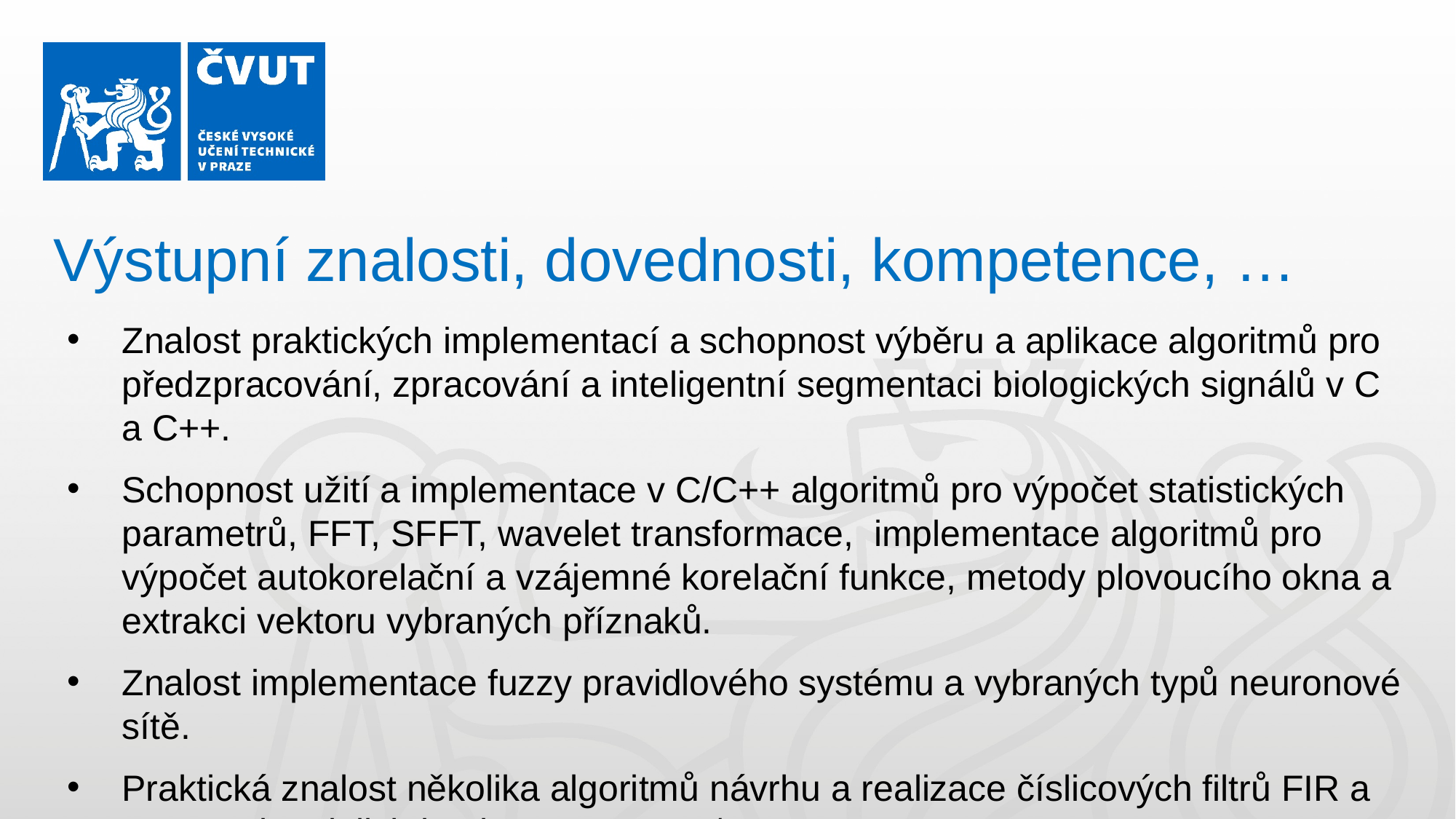

Výstupní znalosti, dovednosti, kompetence, …
Znalost praktických implementací a schopnost výběru a aplikace algoritmů pro předzpracování, zpracování a inteligentní segmentaci biologických signálů v C a C++.
Schopnost užití a implementace v C/C++ algoritmů pro výpočet statistických parametrů, FFT, SFFT, wavelet transformace,  implementace algoritmů pro výpočet autokorelační a vzájemné korelační funkce, metody plovoucího okna a extrakci vektoru vybraných příznaků.
Znalost implementace fuzzy pravidlového systému a vybraných typů neuronové sítě.
Praktická znalost několika algoritmů návrhu a realizace číslicových filtrů FIR a IIR a variant jejich implementace v C/C++.